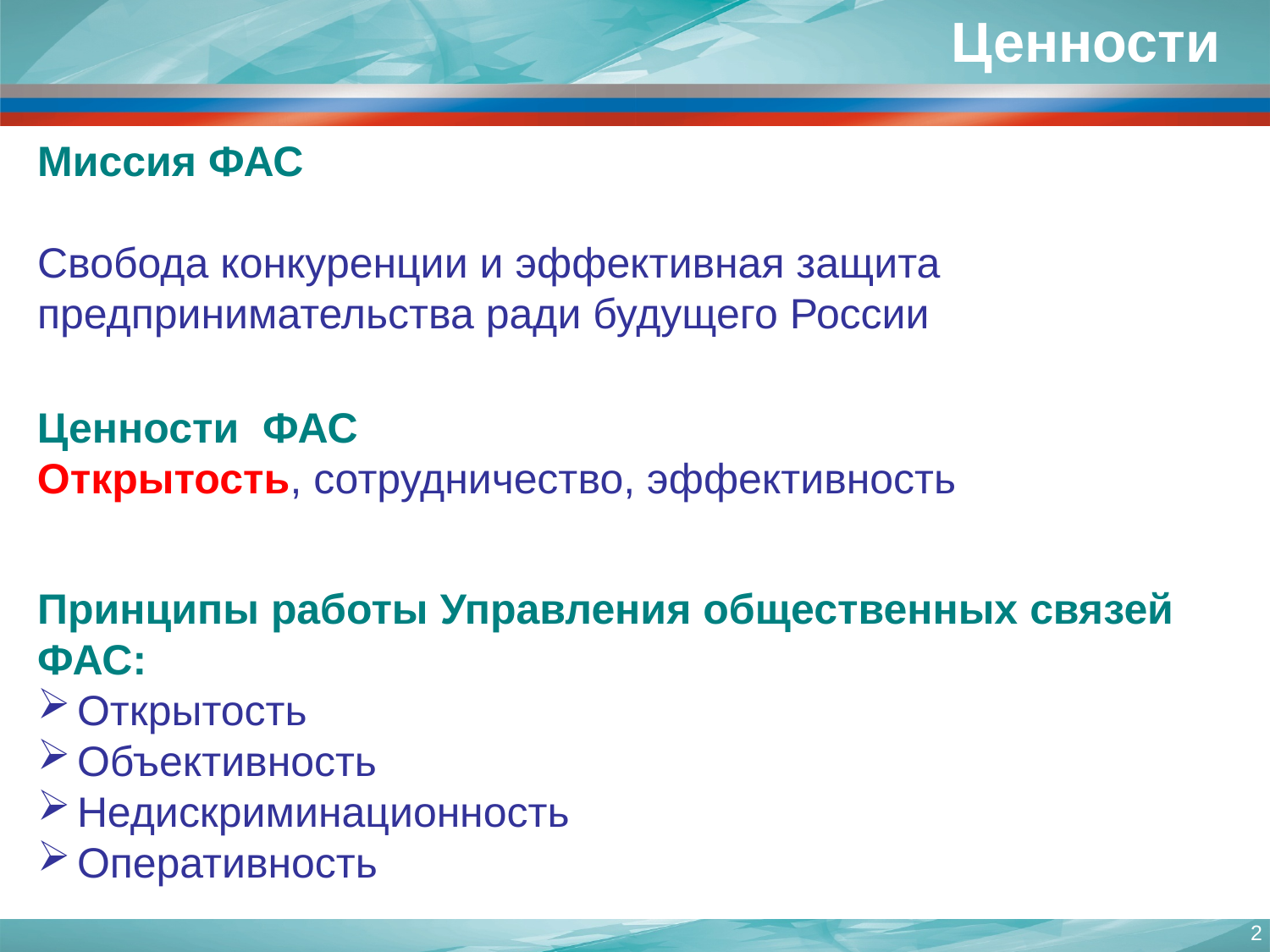

Ценности
Миссия ФАС

Свобода конкуренции и эффективная защита предпринимательства ради будущего России
Ценности  ФАС
Открытость, сотрудничество, эффективность
Принципы работы Управления общественных связей ФАС:
Открытость
Объективность
Недискриминационность
Оперативность

2